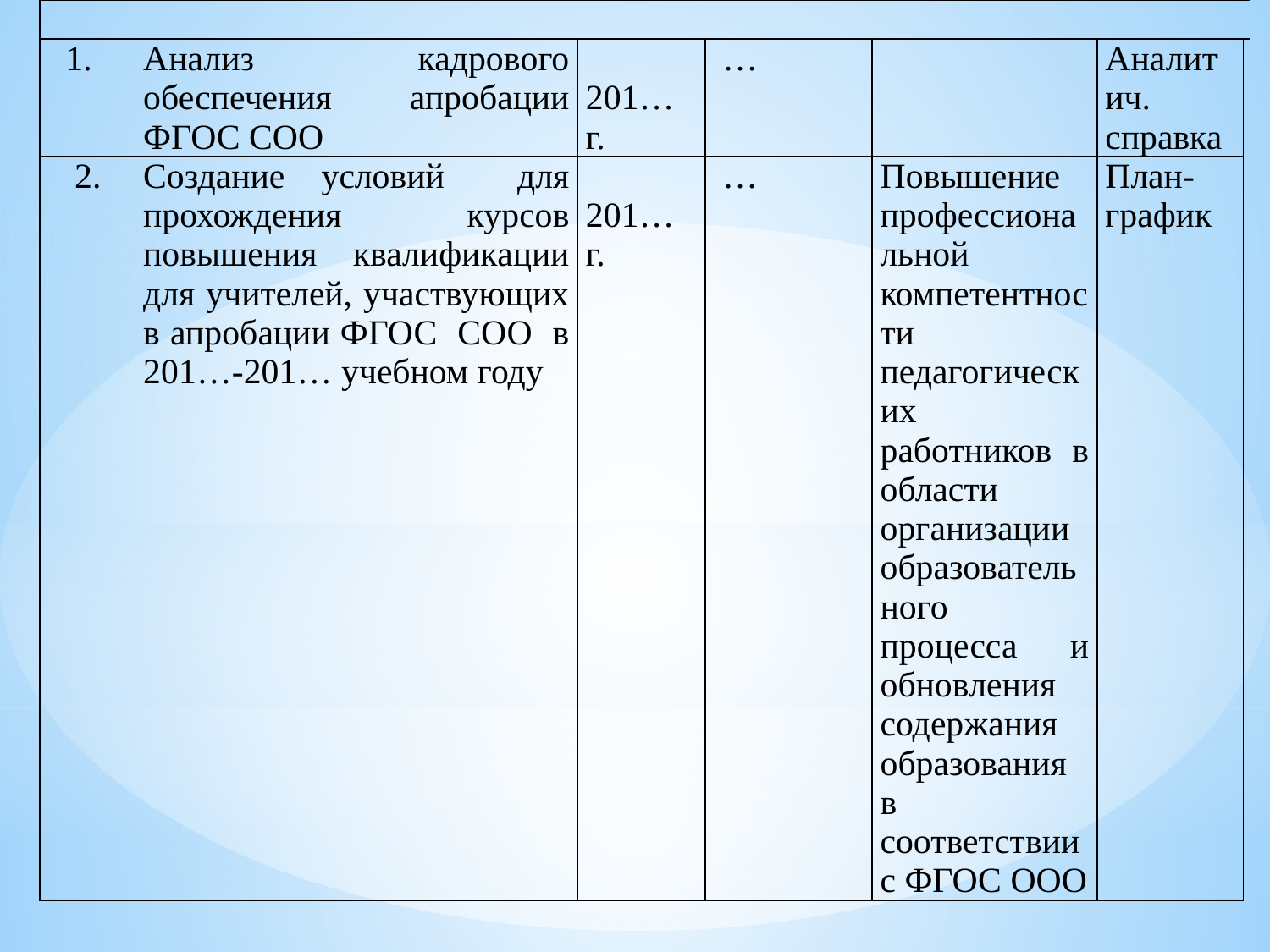

|  |  |  |  |  |  |  |
| --- | --- | --- | --- | --- | --- | --- |
| 1. | Анализ кадрового обеспечения апробации ФГОС СОО | 201… г. | … |  | Аналитич. справка |  |
| 2. | Создание условий для прохождения курсов повышения квалификации для учителей, участвующих в апробации ФГОС СОО в 201…-201… учебном году | 201… г. | … | Повышение профессиональной компетентности педагогических работников в области организации образовательного процесса и обновления содержания образования в соответствии с ФГОС ООО | План-график |  |